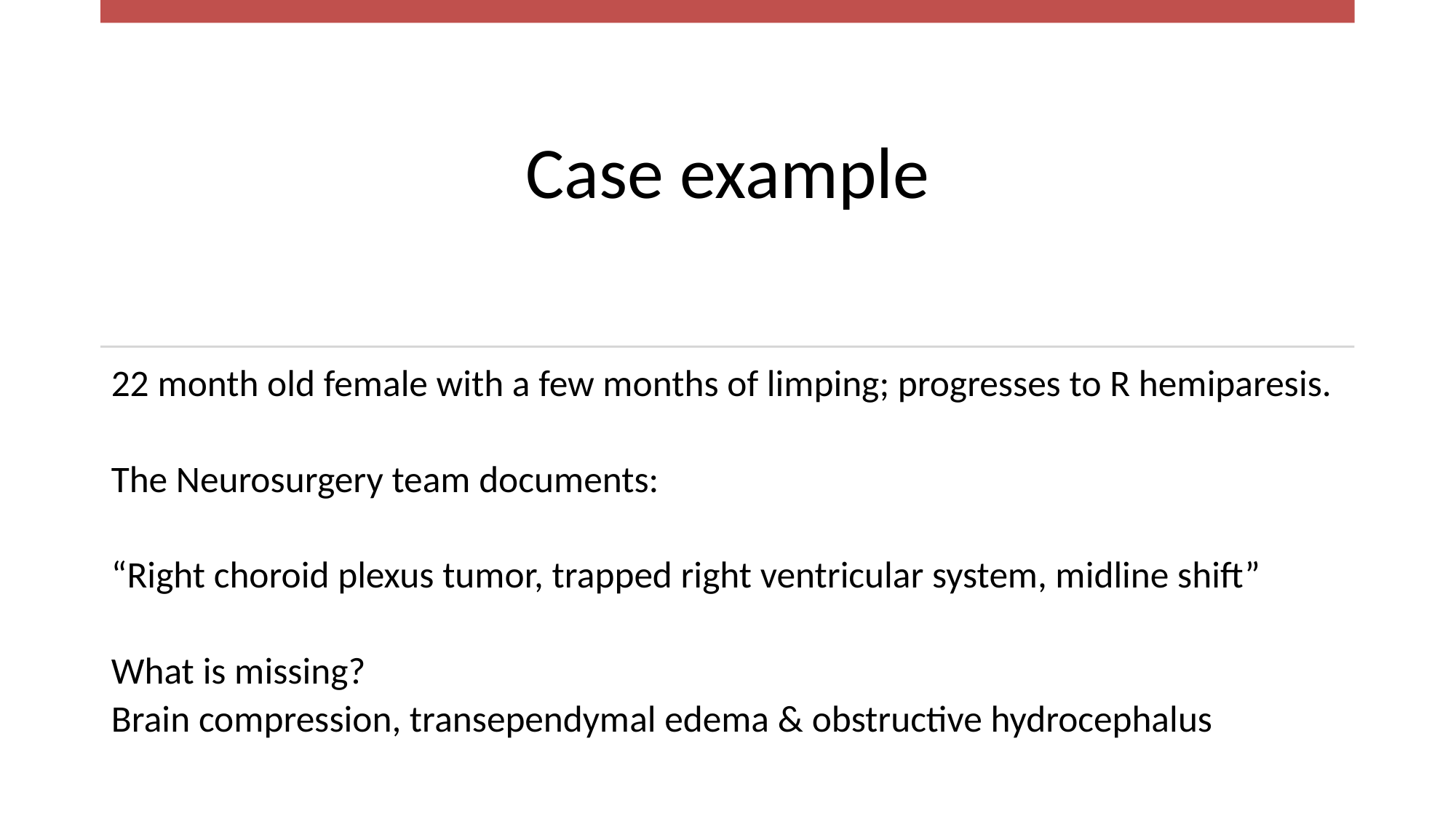

# Case example

22 month old female with a few months of limping; progresses to R hemiparesis.

The Neurosurgery team documents:

“Right choroid plexus tumor, trapped right ventricular system, midline shift”

What is missing?
Brain compression, transependymal edema & obstructive hydrocephalus